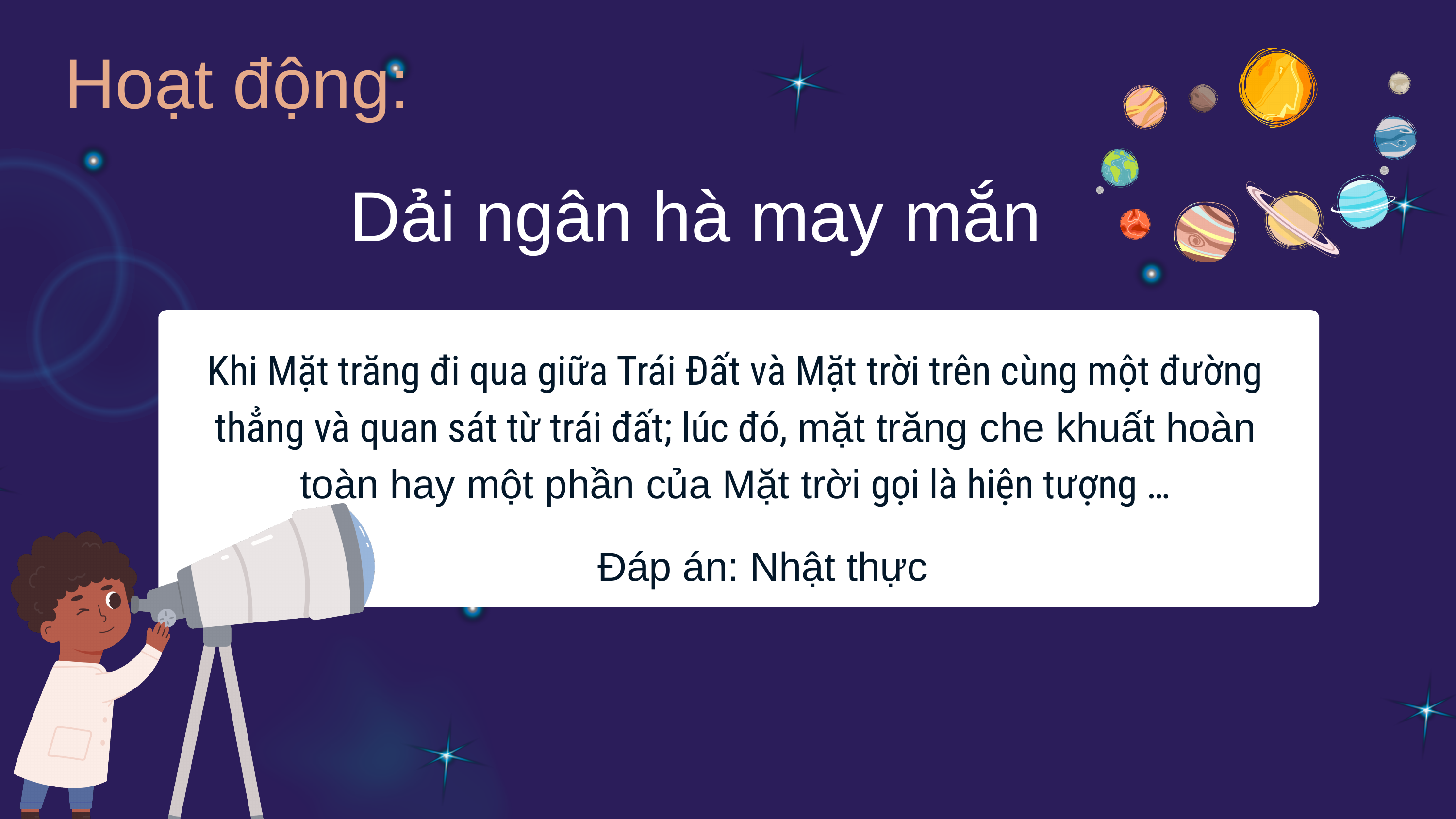

Hoạt động:

Dải ngân hà may mắn

Khi Mặt trăng đi qua giữa Trái Đất và Mặt trời trên cùng một đường thẳng và quan sát từ trái đất; lúc đó, mặt trăng che khuất hoàn toàn hay một phần của Mặt trời gọi là hiện tượng …

Đáp án: Nhật thực